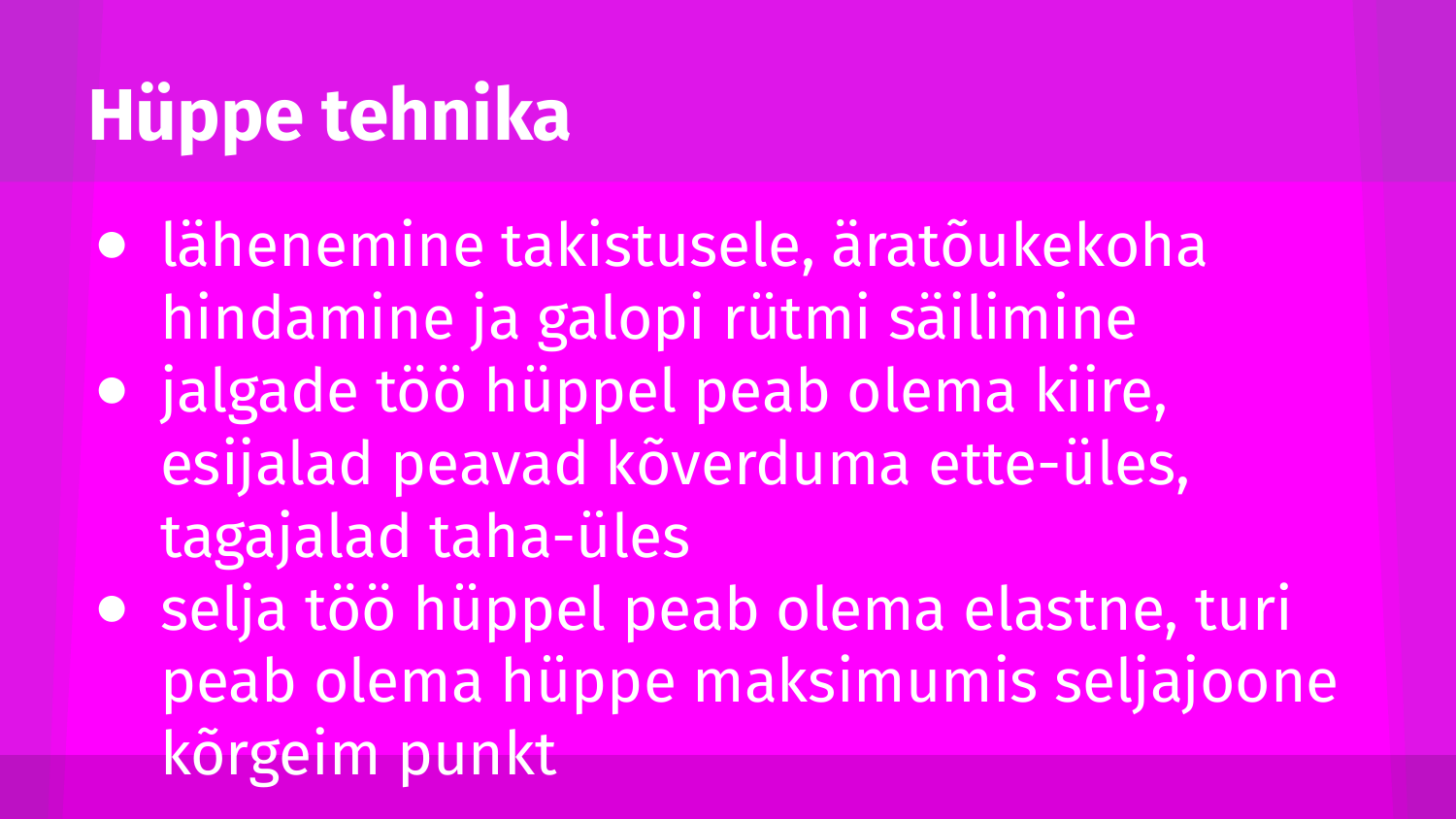

# Hüppe tehnika
lähenemine takistusele, äratõukekoha hindamine ja galopi rütmi säilimine
jalgade töö hüppel peab olema kiire, esijalad peavad kõverduma ette-üles, tagajalad taha-üles
selja töö hüppel peab olema elastne, turi peab olema hüppe maksimumis seljajoone kõrgeim punkt